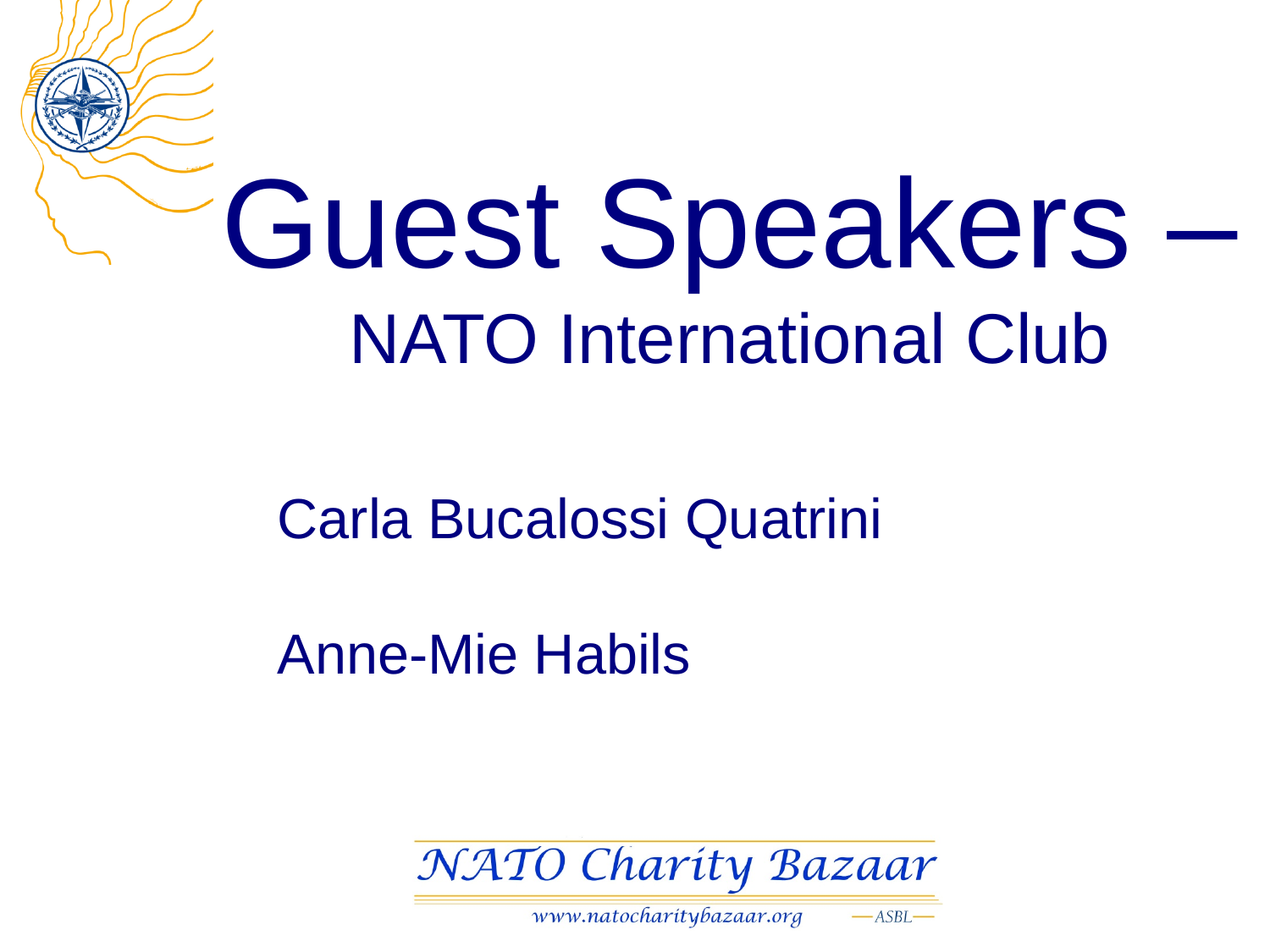

Guest Speakers – NATO International Club
Carla Bucalossi Quatrini

Anne-Mie Habils